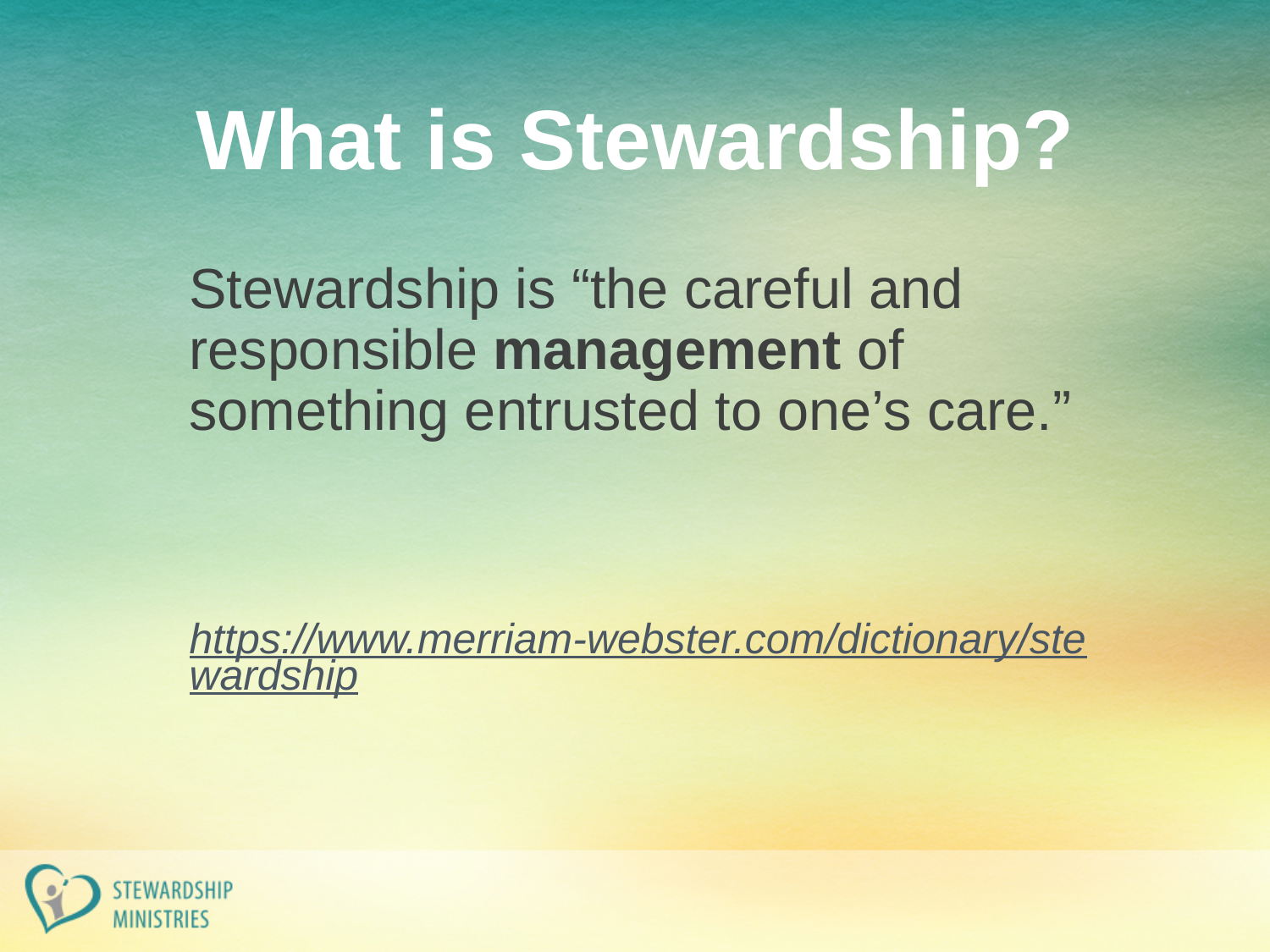

# What is Stewardship?
Stewardship is “the careful and responsible management of something entrusted to one’s care.”

https://www.merriam-webster.com/dictionary/stewardship